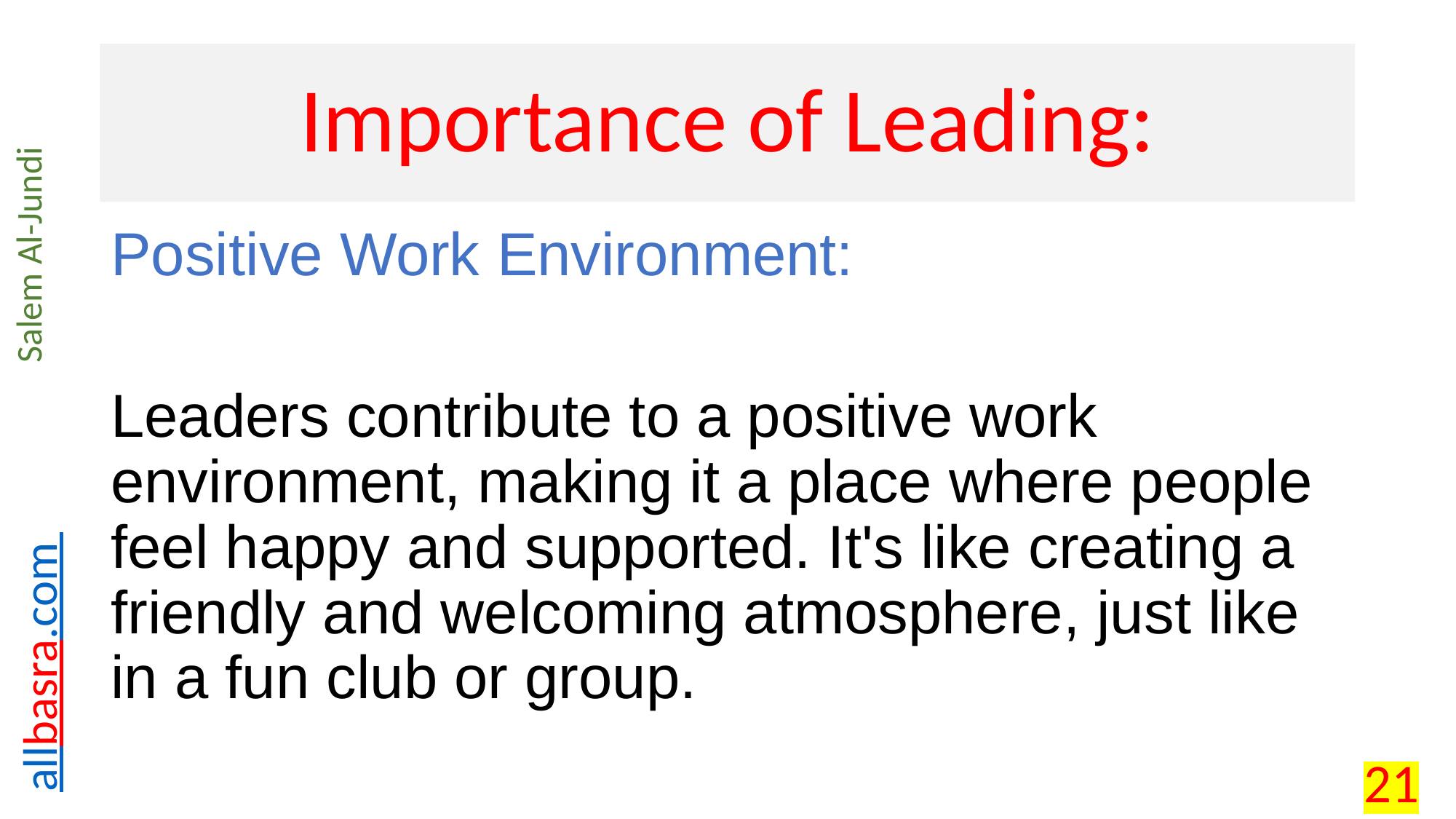

# Importance of Leading:
Positive Work Environment:

Leaders contribute to a positive work environment, making it a place where people feel happy and supported. It's like creating a friendly and welcoming atmosphere, just like in a fun club or group.

21